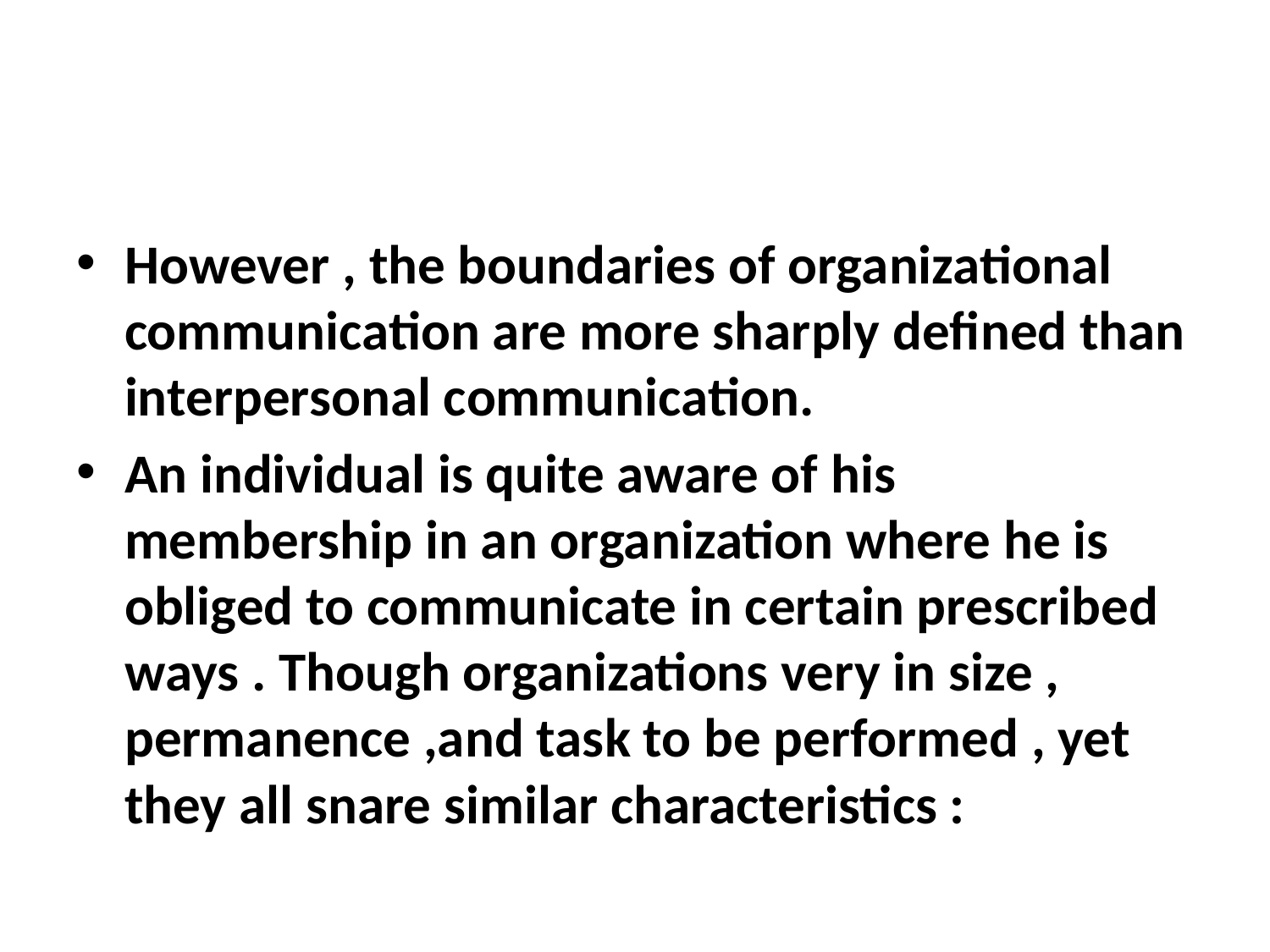

#
However , the boundaries of organizational communication are more sharply defined than interpersonal communication.
An individual is quite aware of his membership in an organization where he is obliged to communicate in certain prescribed ways . Though organizations very in size , permanence ,and task to be performed , yet they all snare similar characteristics :